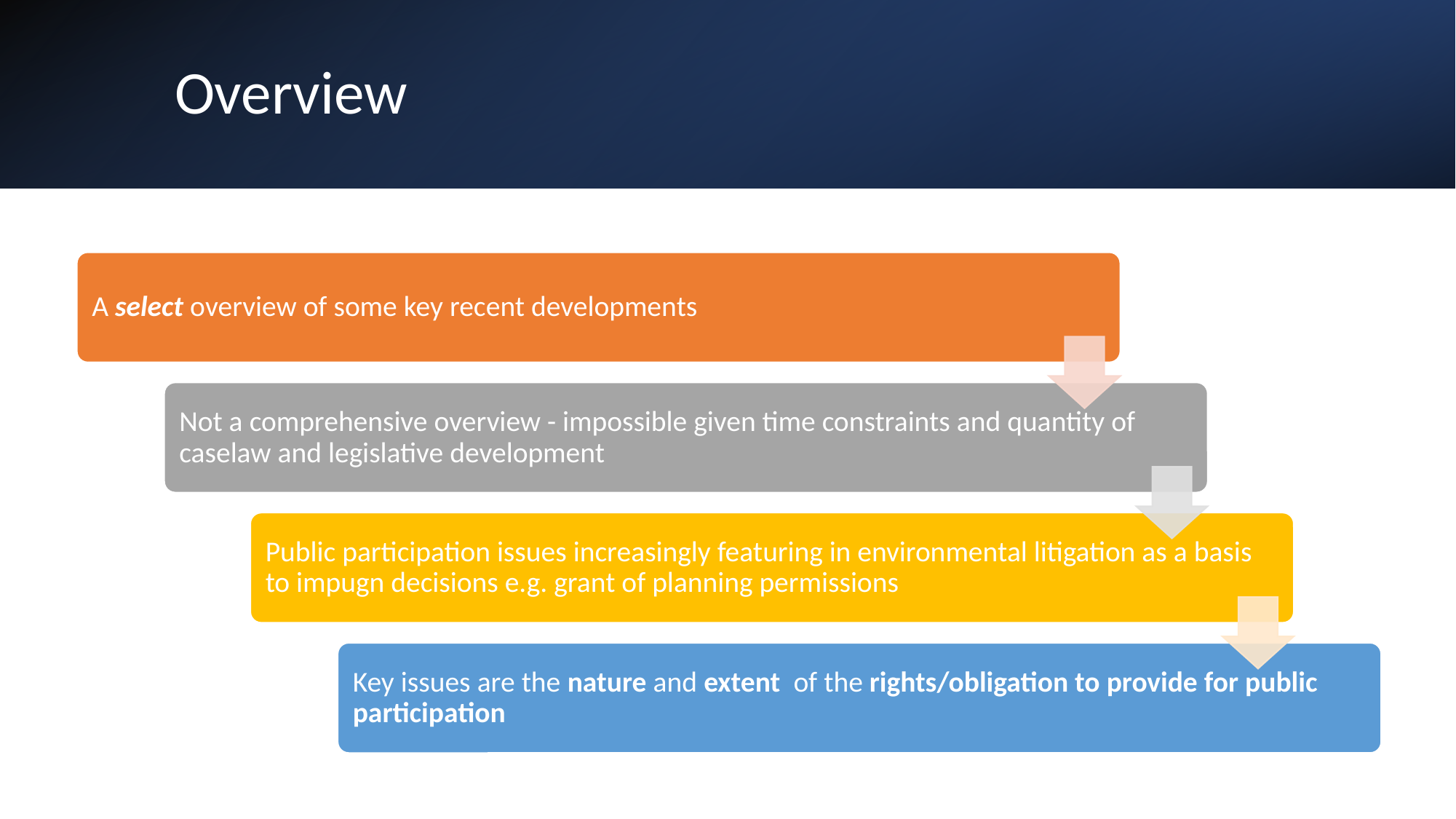

# Overview
A select overview of some key recent developments
Not a comprehensive overview - impossible given time constraints and quantity of caselaw and legislative development
Public participation issues increasingly featuring in environmental litigation as a basis to impugn decisions e.g. grant of planning permissions
Key issues are the nature and extent  of the rights/obligation to provide for public participation